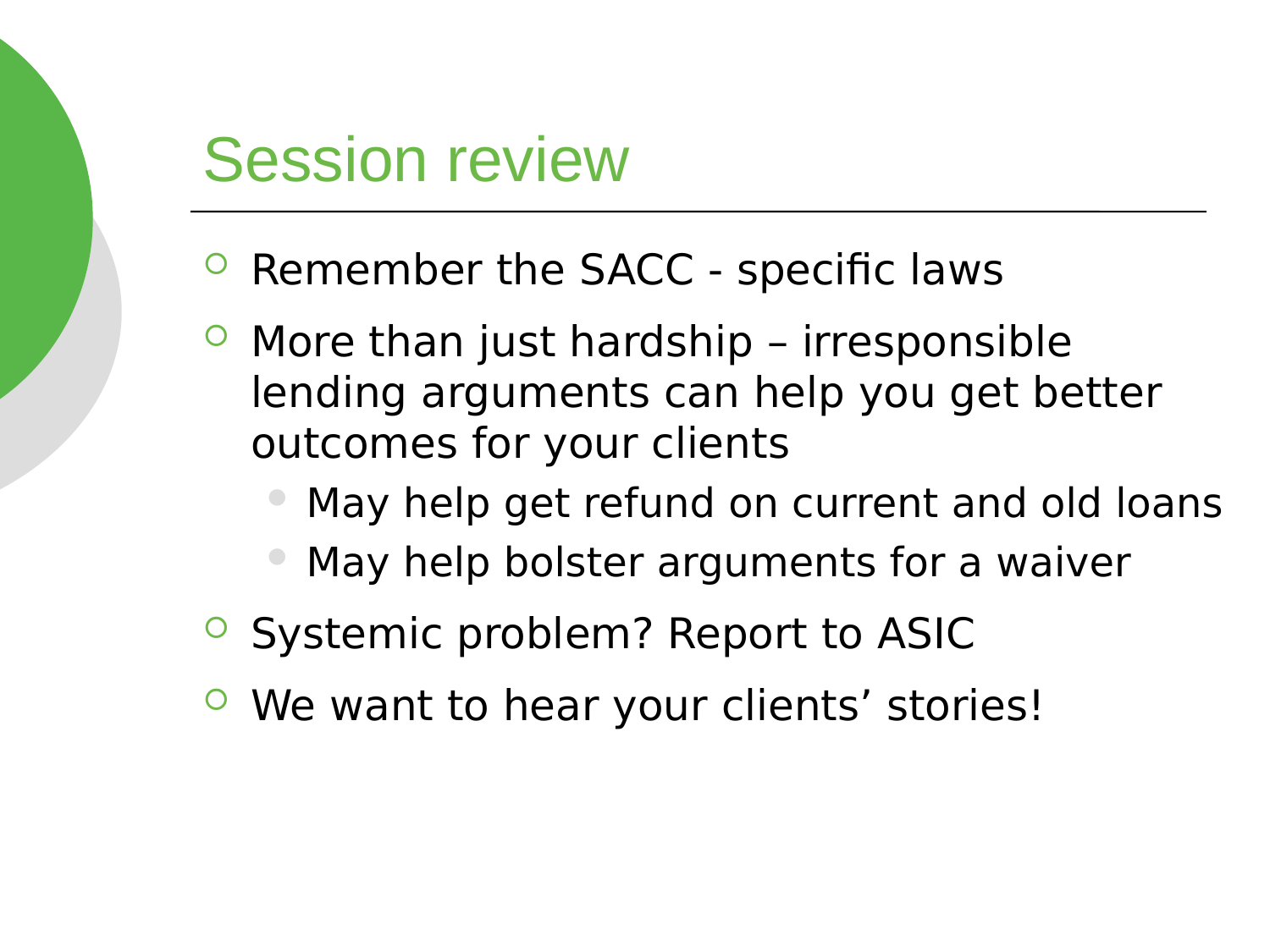

# Session review
Remember the SACC - specific laws
More than just hardship – irresponsible lending arguments can help you get better outcomes for your clients
May help get refund on current and old loans
May help bolster arguments for a waiver
Systemic problem? Report to ASIC
We want to hear your clients’ stories!